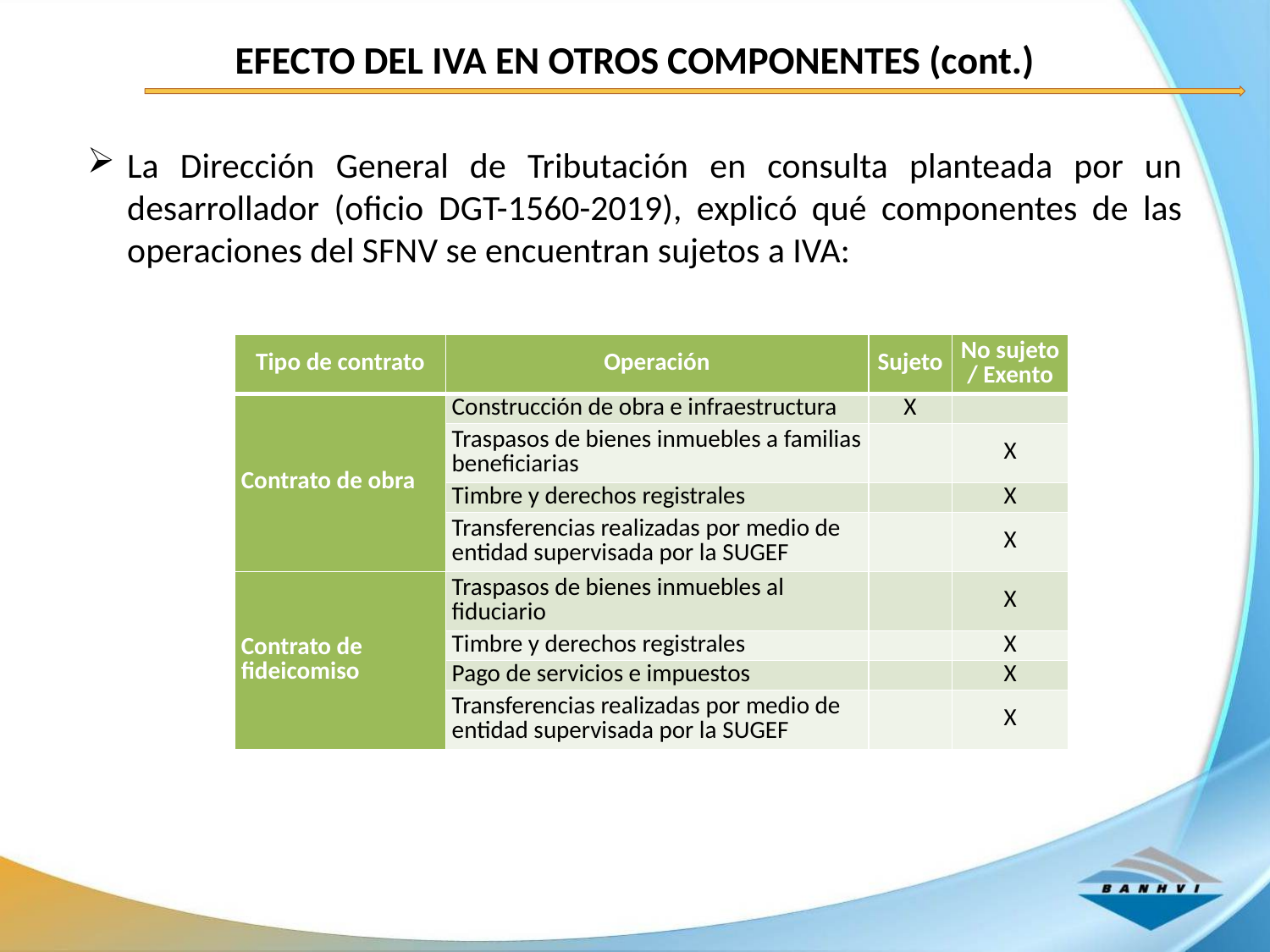

EFECTO DEL IVA EN OTROS COMPONENTES (cont.)

La Dirección General de Tributación en consulta planteada por un desarrollador (oficio DGT-1560-2019), explicó qué componentes de las operaciones del SFNV se encuentran sujetos a IVA:

| Tipo de contrato | Operación | Sujeto | No sujeto / Exento |
| --- | --- | --- | --- |
| Contrato de obra | Construcción de obra e infraestructura | X |  |
|  | Traspasos de bienes inmuebles a familias beneficiarias |  | X |
|  | Timbre y derechos registrales |  | X |
|  | Transferencias realizadas por medio de entidad supervisada por la SUGEF |  | X |
| Contrato de fideicomiso | Traspasos de bienes inmuebles al fiduciario |  | X |
|  | Timbre y derechos registrales |  | X |
|  | Pago de servicios e impuestos |  | X |
|  | Transferencias realizadas por medio de entidad supervisada por la SUGEF |  | X |